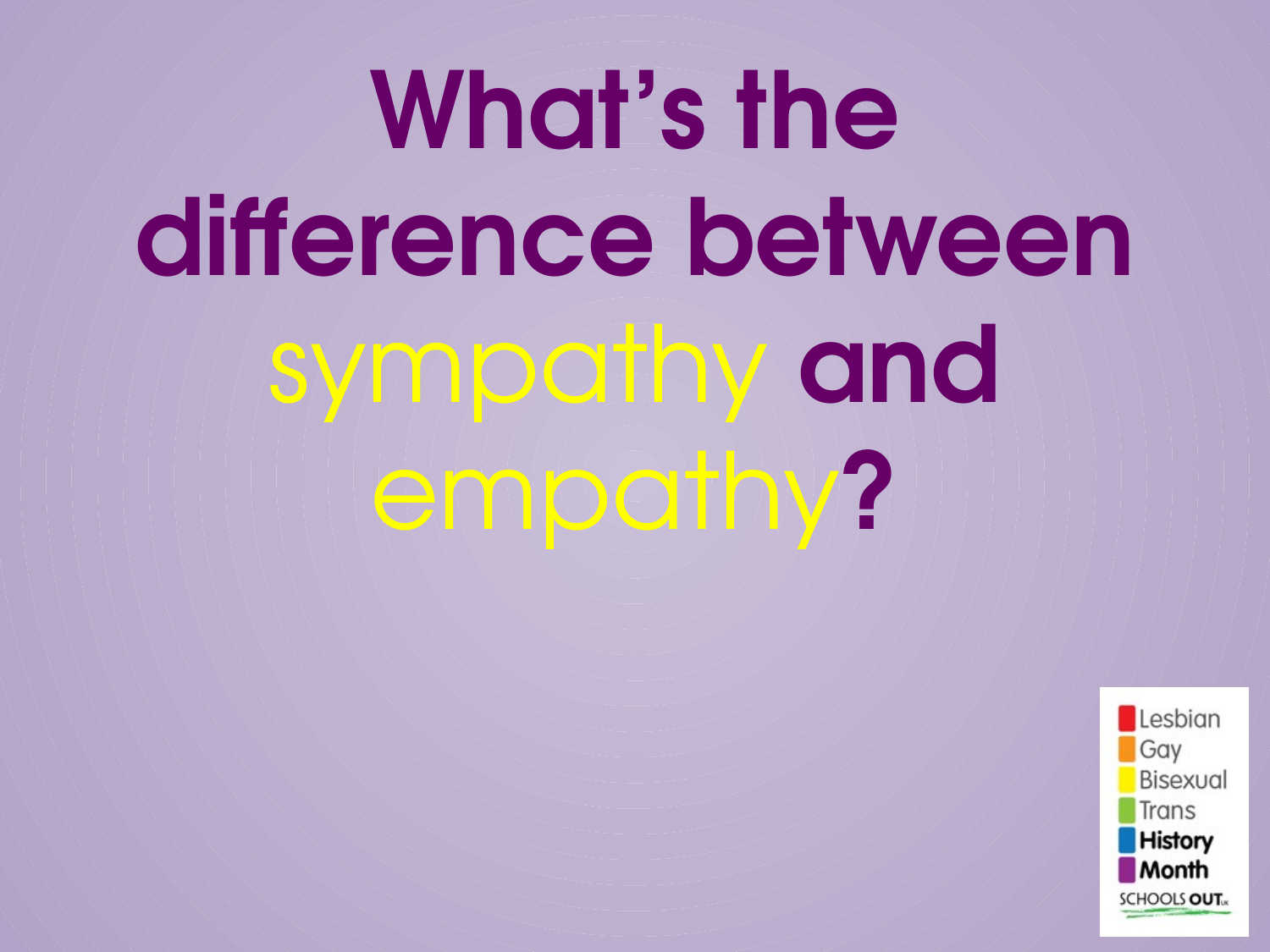

# What’s the difference between sympathy and empathy?